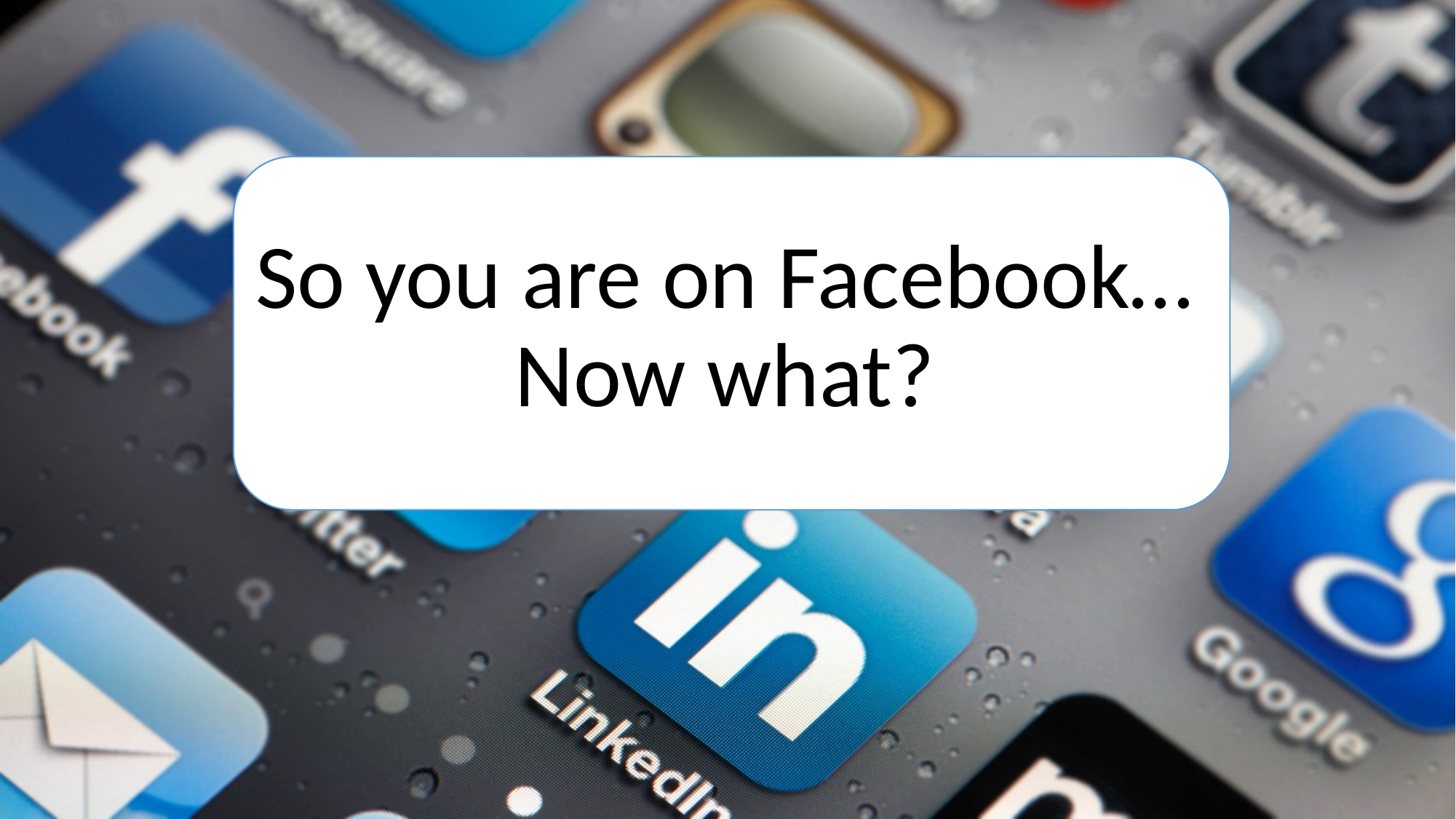

# So you are on Facebook…Now what?